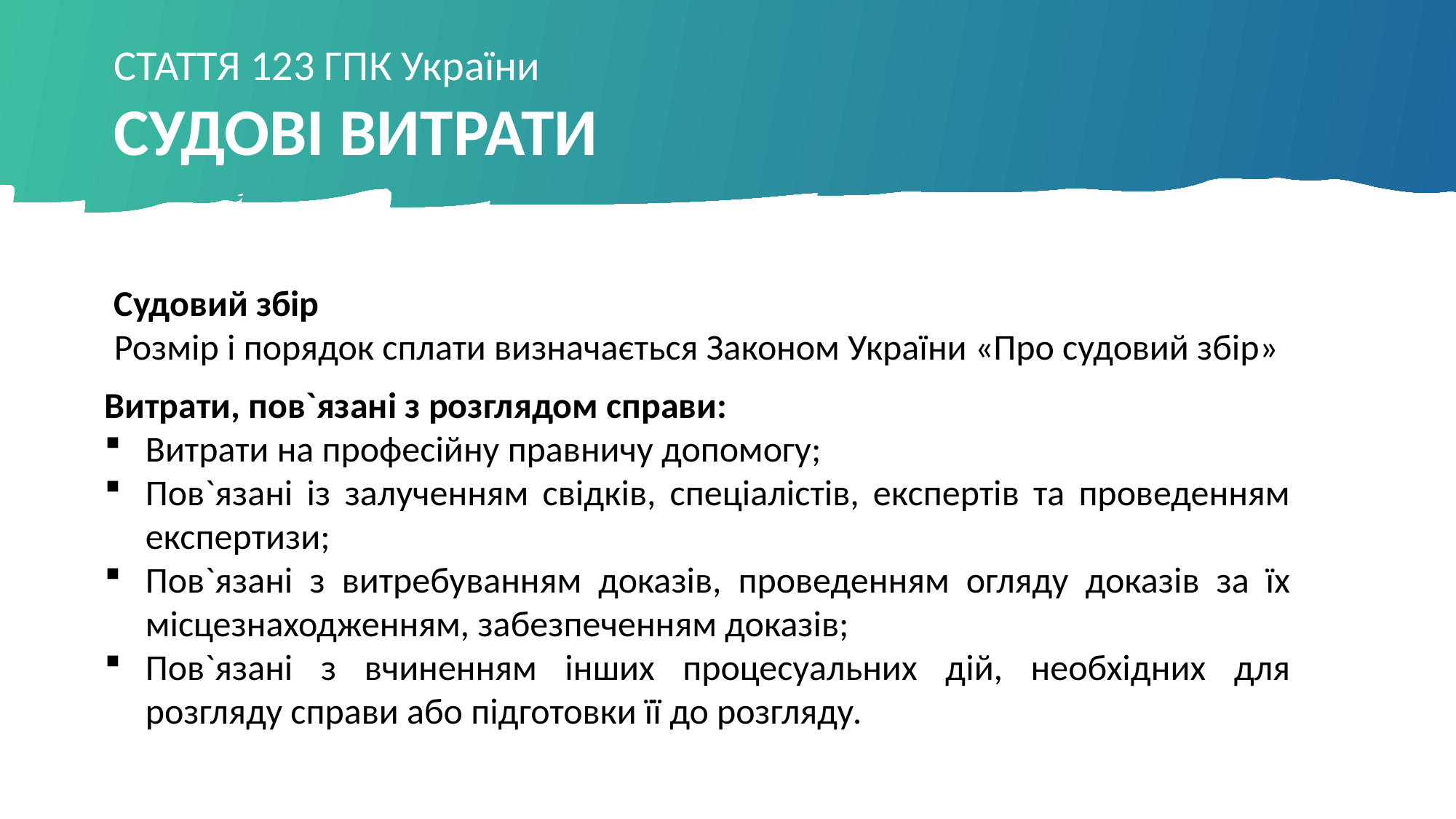

СТАТТЯ 123 ГПК України
СУДОВІ ВИТРАТИ
Судовий збір
Розмір і порядок сплати визначається Законом України «Про судовий збір»
Витрати, пов`язані з розглядом справи:
Витрати на професійну правничу допомогу;
Пов`язані із залученням свідків, спеціалістів, експертів та проведенням експертизи;
Пов`язані з витребуванням доказів, проведенням огляду доказів за їх місцезнаходженням, забезпеченням доказів;
Пов`язані з вчиненням інших процесуальних дій, необхідних для розгляду справи або підготовки її до розгляду.